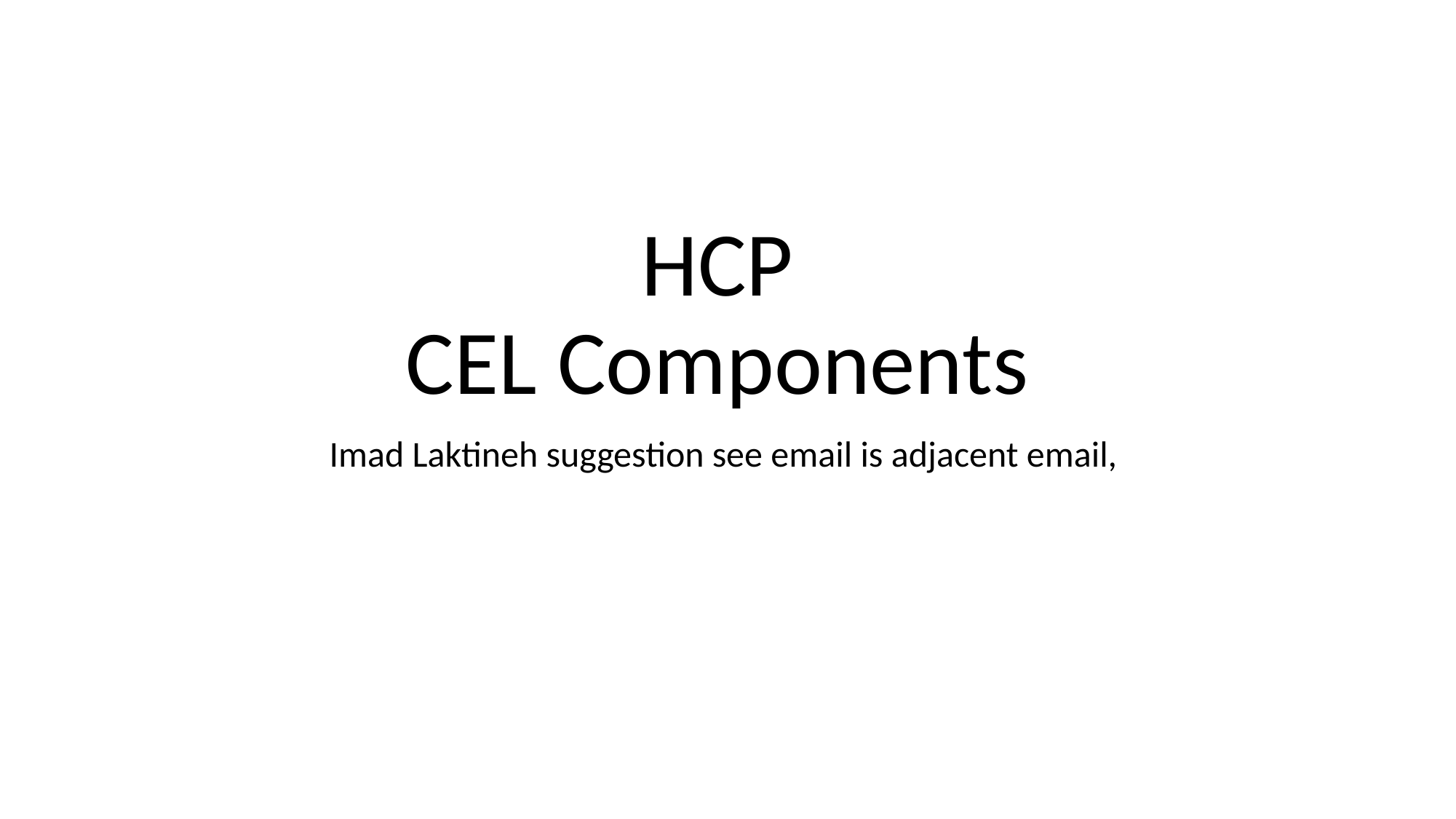

# HCP CEL Components
Imad Laktineh suggestion see email is adjacent email,